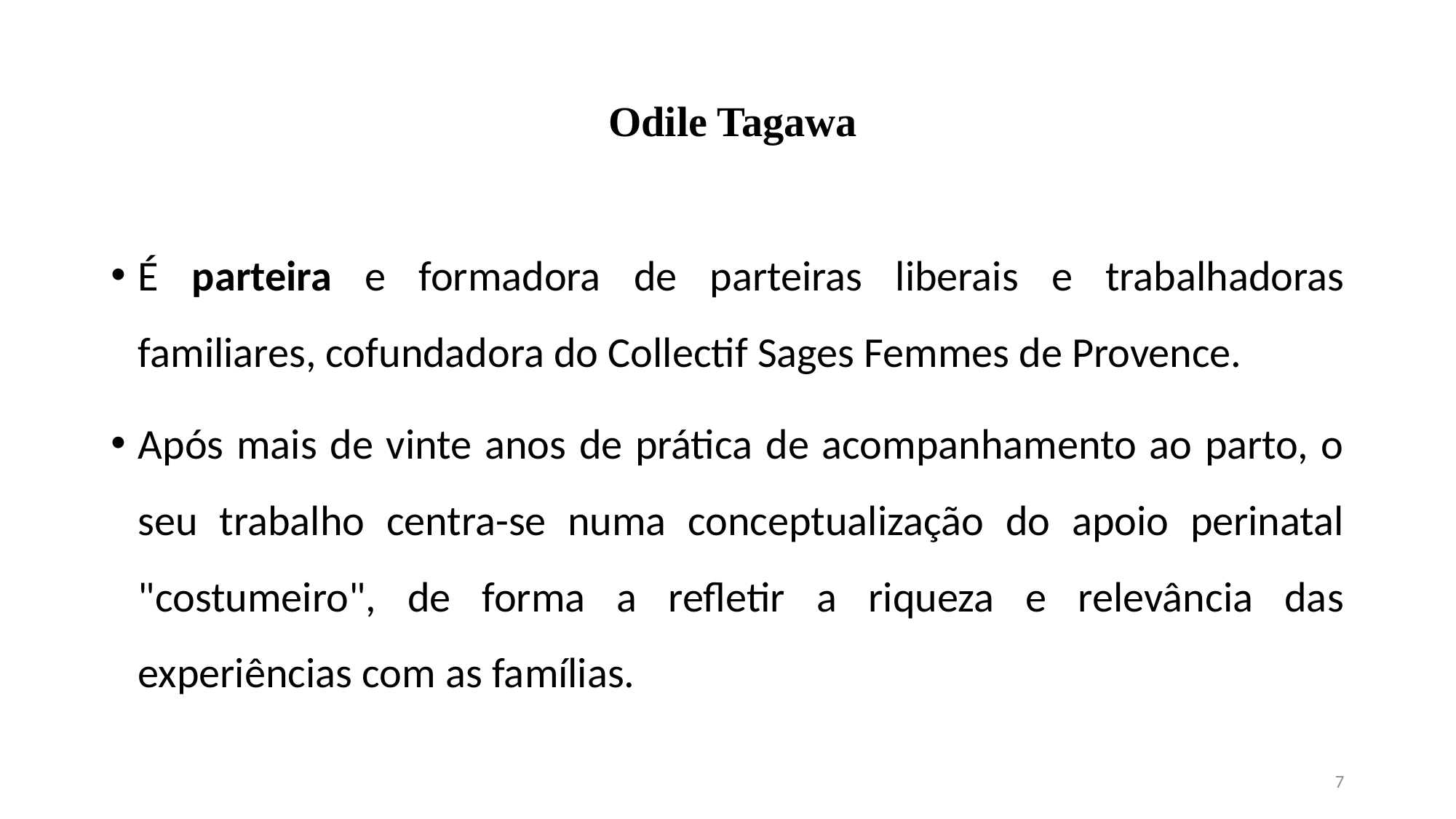

# Odile Tagawa
É parteira e formadora de parteiras liberais e trabalhadoras familiares, cofundadora do Collectif Sages Femmes de Provence.
Após mais de vinte anos de prática de acompanhamento ao parto, o seu trabalho centra-se numa conceptualização do apoio perinatal "costumeiro", de forma a refletir a riqueza e relevância das experiências com as famílias.

7